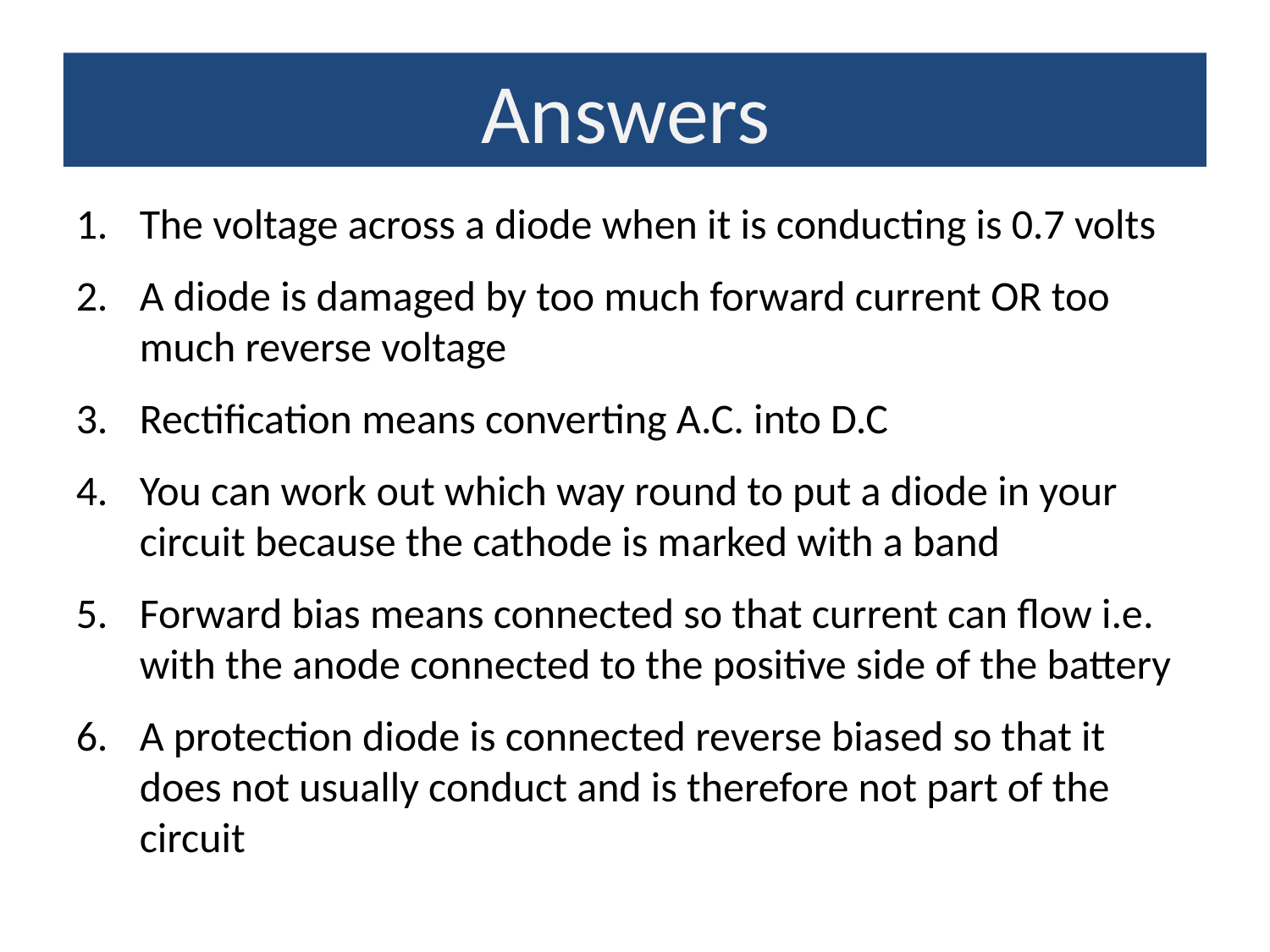

Answers
The voltage across a diode when it is conducting is 0.7 volts
A diode is damaged by too much forward current OR too much reverse voltage
Rectification means converting A.C. into D.C
You can work out which way round to put a diode in your circuit because the cathode is marked with a band
Forward bias means connected so that current can flow i.e. with the anode connected to the positive side of the battery
A protection diode is connected reverse biased so that it does not usually conduct and is therefore not part of the circuit